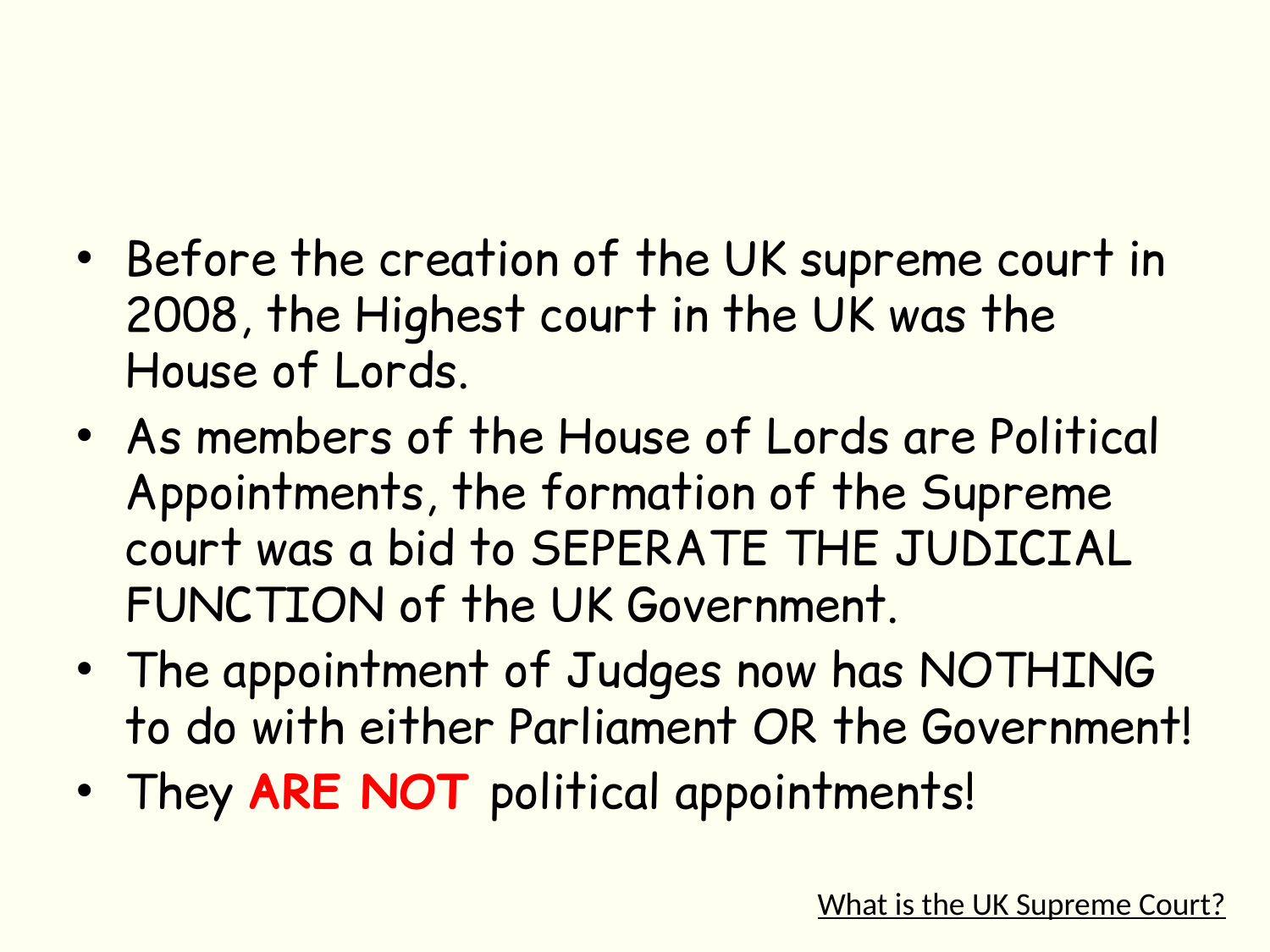

#
Before the creation of the UK supreme court in 2008, the Highest court in the UK was the House of Lords.
As members of the House of Lords are Political Appointments, the formation of the Supreme court was a bid to SEPERATE THE JUDICIAL FUNCTION of the UK Government.
The appointment of Judges now has NOTHING to do with either Parliament OR the Government!
They ARE NOT political appointments!
What is the UK Supreme Court?